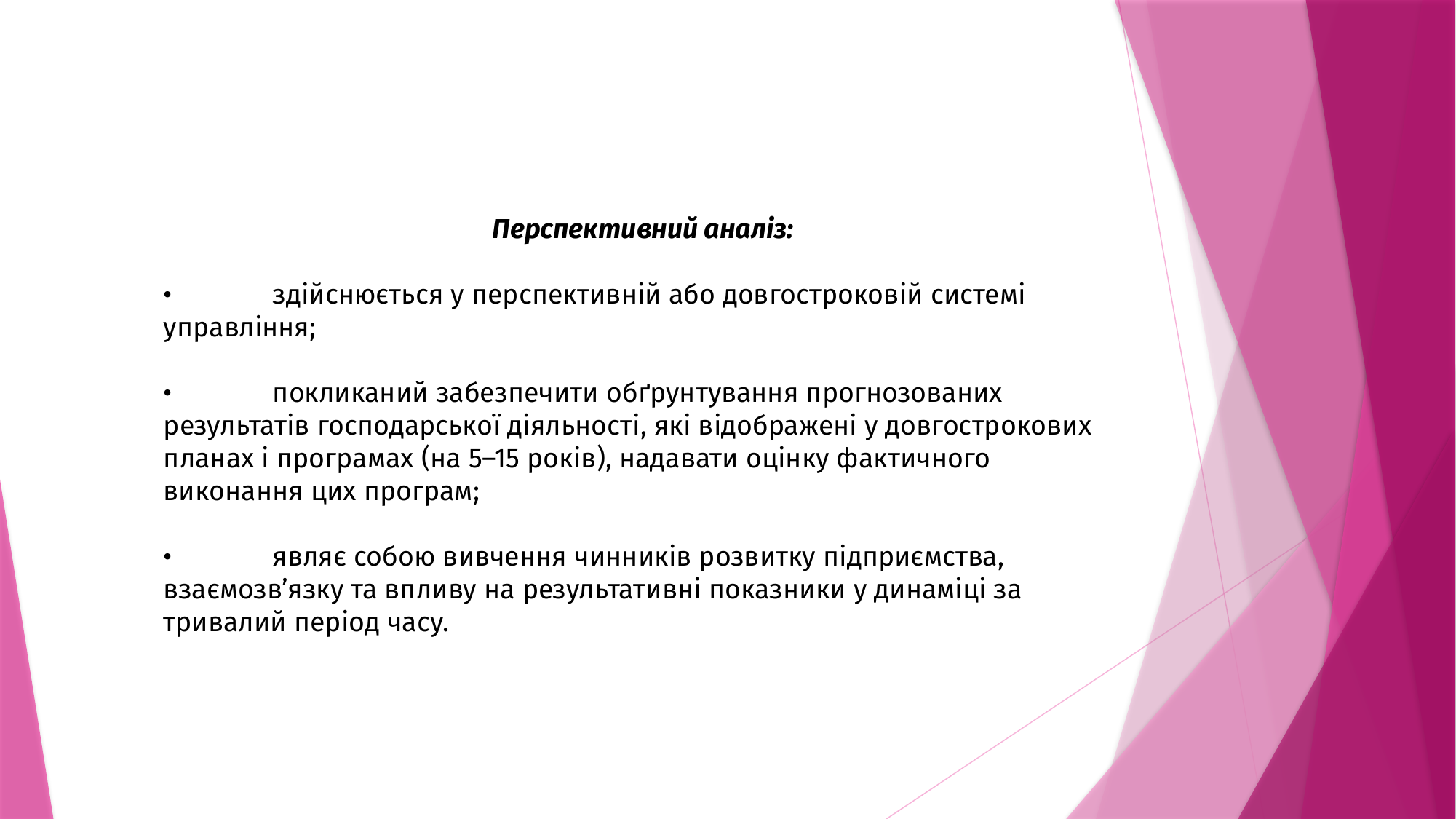

Перспективний аналіз:

•	здійснюється у перспективній або довгостроковій системі управління;

•	покликаний забезпечити обґрунтування прогнозованих результатів господарської діяльності, які відображені у довгострокових планах і програмах (на 5–15 років), надавати оцінку фактичного виконання цих програм;

•	являє собою вивчення чинників розвитку підприємства, взаємозв’язку та впливу на результативні показники у динаміці за тривалий період часу.